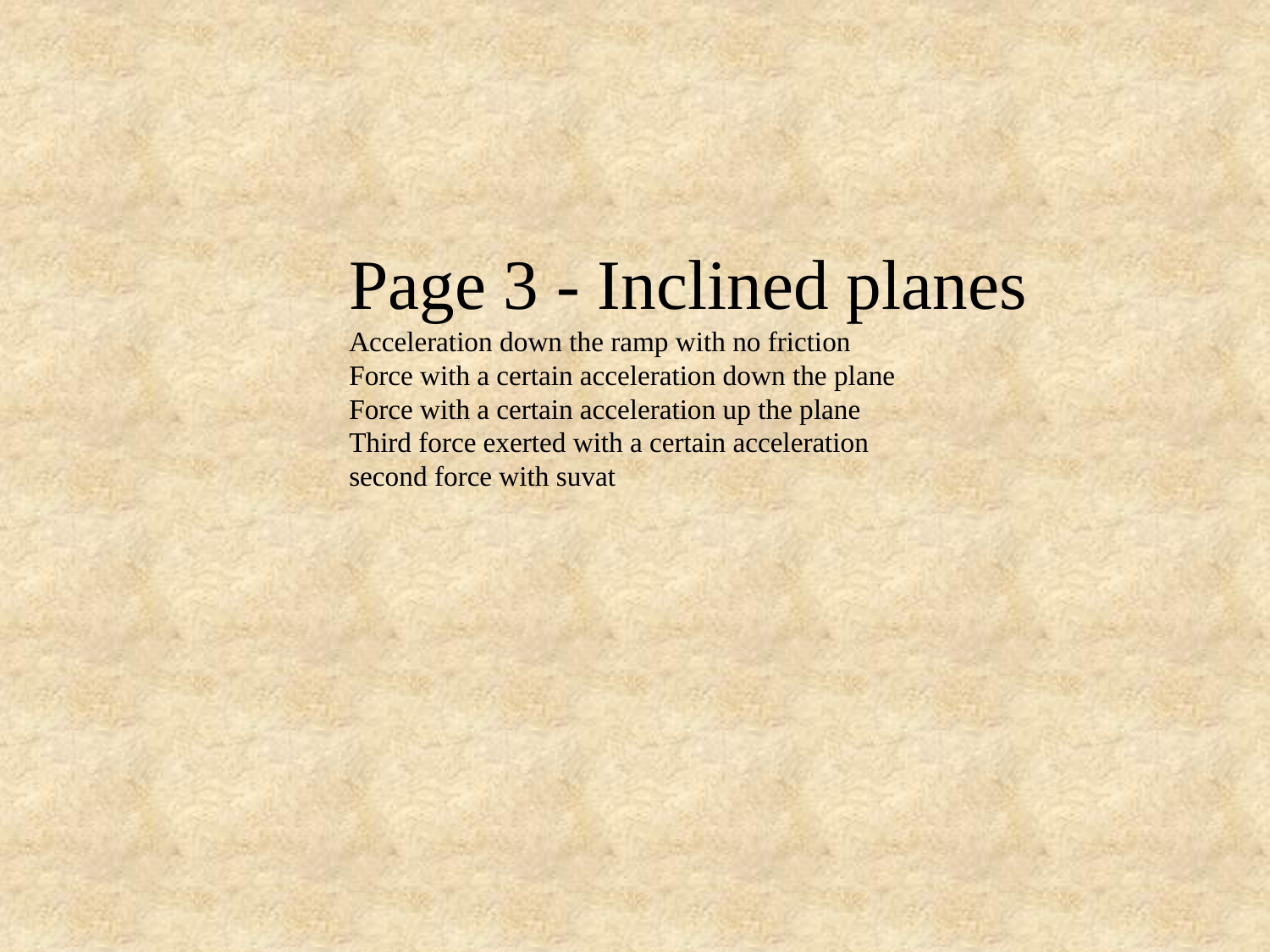

Page 3 - Inclined planes
Acceleration down the ramp with no friction
Force with a certain acceleration down the plane
Force with a certain acceleration up the plane
Third force exerted with a certain acceleration
second force with suvat